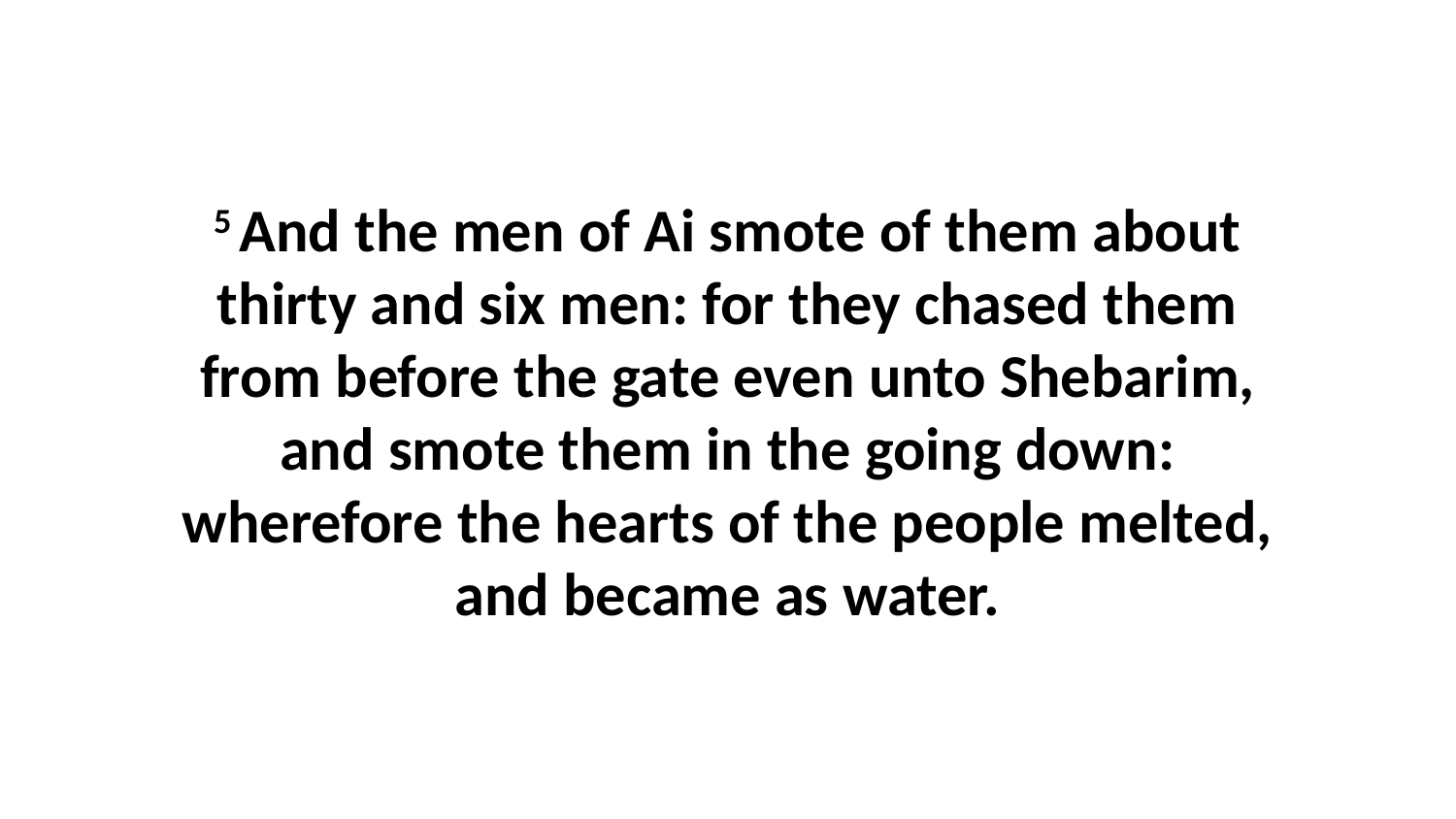

5 And the men of Ai smote of them about thirty and six men: for they chased them from before the gate even unto Shebarim, and smote them in the going down: wherefore the hearts of the people melted, and became as water.